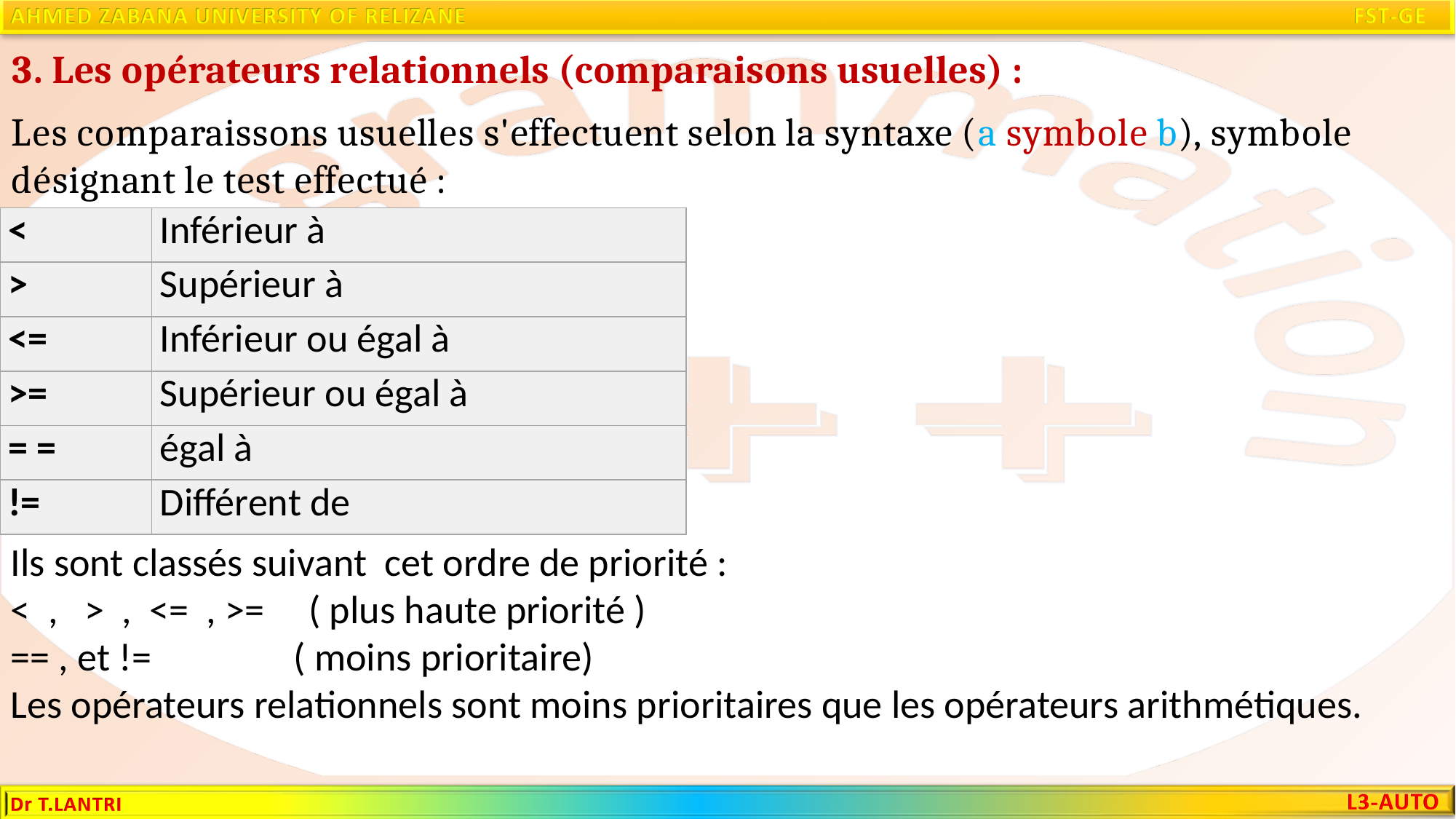

3. Les opérateurs relationnels (comparaisons usuelles) :
Les comparaissons usuelles s'effectuent selon la syntaxe (a symbole b), symbole désignant le test effectué :
| < | Inférieur à |
| --- | --- |
| > | Supérieur à |
| <= | Inférieur ou égal à |
| >= | Supérieur ou égal à |
| = = | égal à |
| != | Différent de |
Ils sont classés suivant  cet ordre de priorité :
<  ,   >  ,  <=  , >=     ( plus haute priorité )
== , et !=                ( moins prioritaire)
Les opérateurs relationnels sont moins prioritaires que les opérateurs arithmétiques.